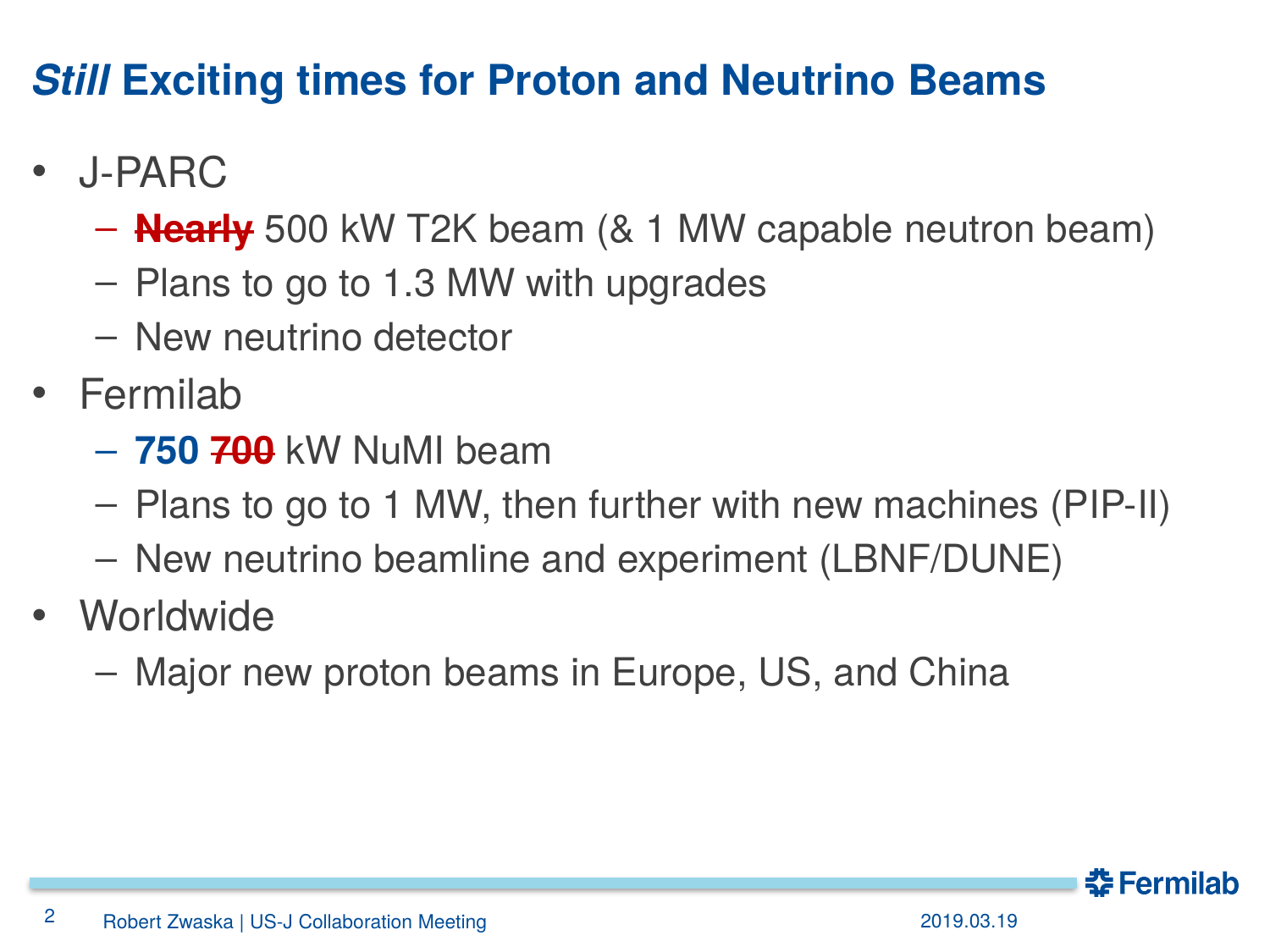

# Still Exciting times for Proton and Neutrino Beams
J-PARC
Nearly 500 kW T2K beam (& 1 MW capable neutron beam)
Plans to go to 1.3 MW with upgrades
New neutrino detector
Fermilab
750 700 kW NuMI beam
Plans to go to 1 MW, then further with new machines (PIP-II)
New neutrino beamline and experiment (LBNF/DUNE)
Worldwide
Major new proton beams in Europe, US, and China